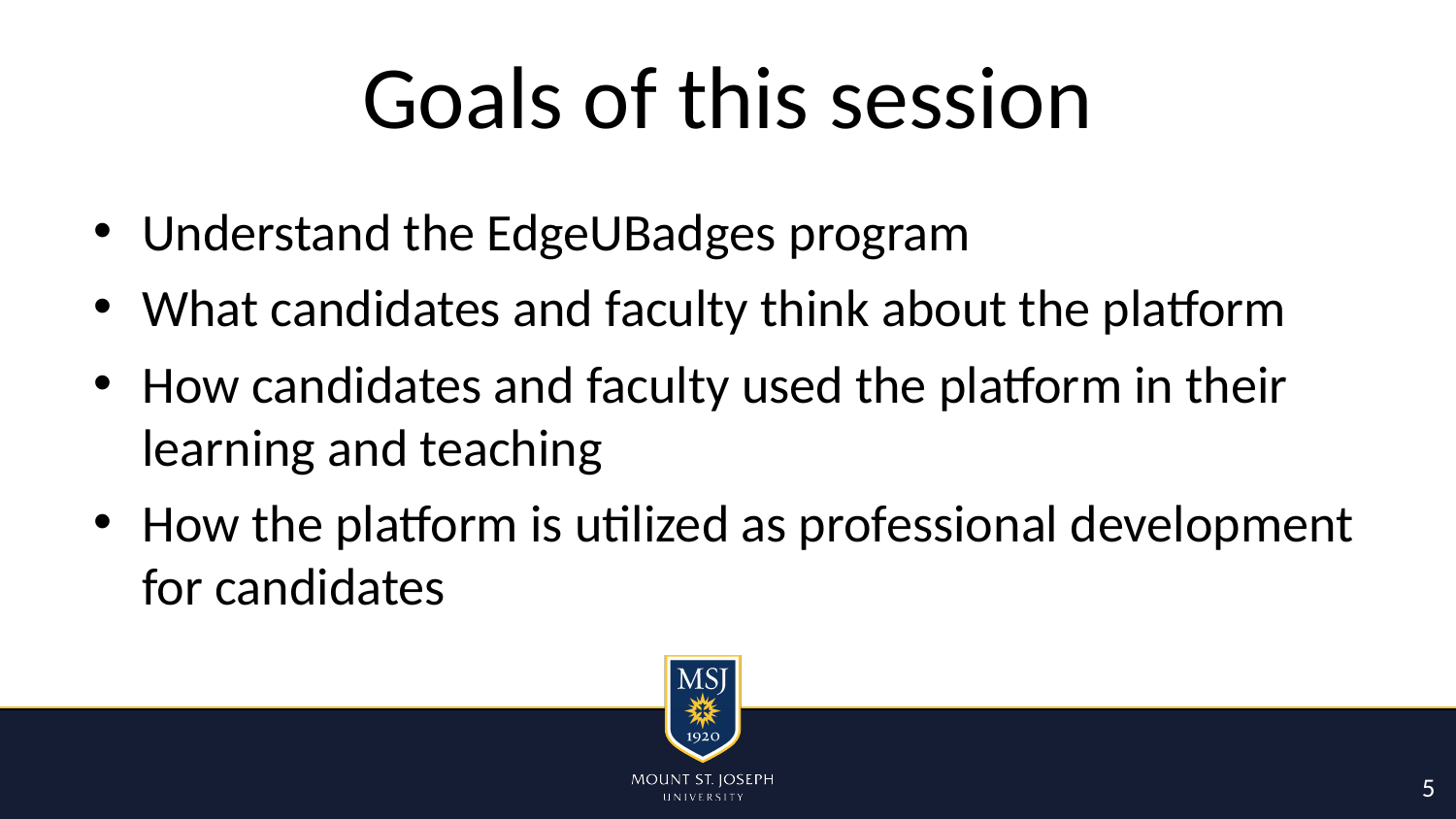

# Goals of this session
Understand the EdgeUBadges program
What candidates and faculty think about the platform
How candidates and faculty used the platform in their learning and teaching
How the platform is utilized as professional development for candidates
5